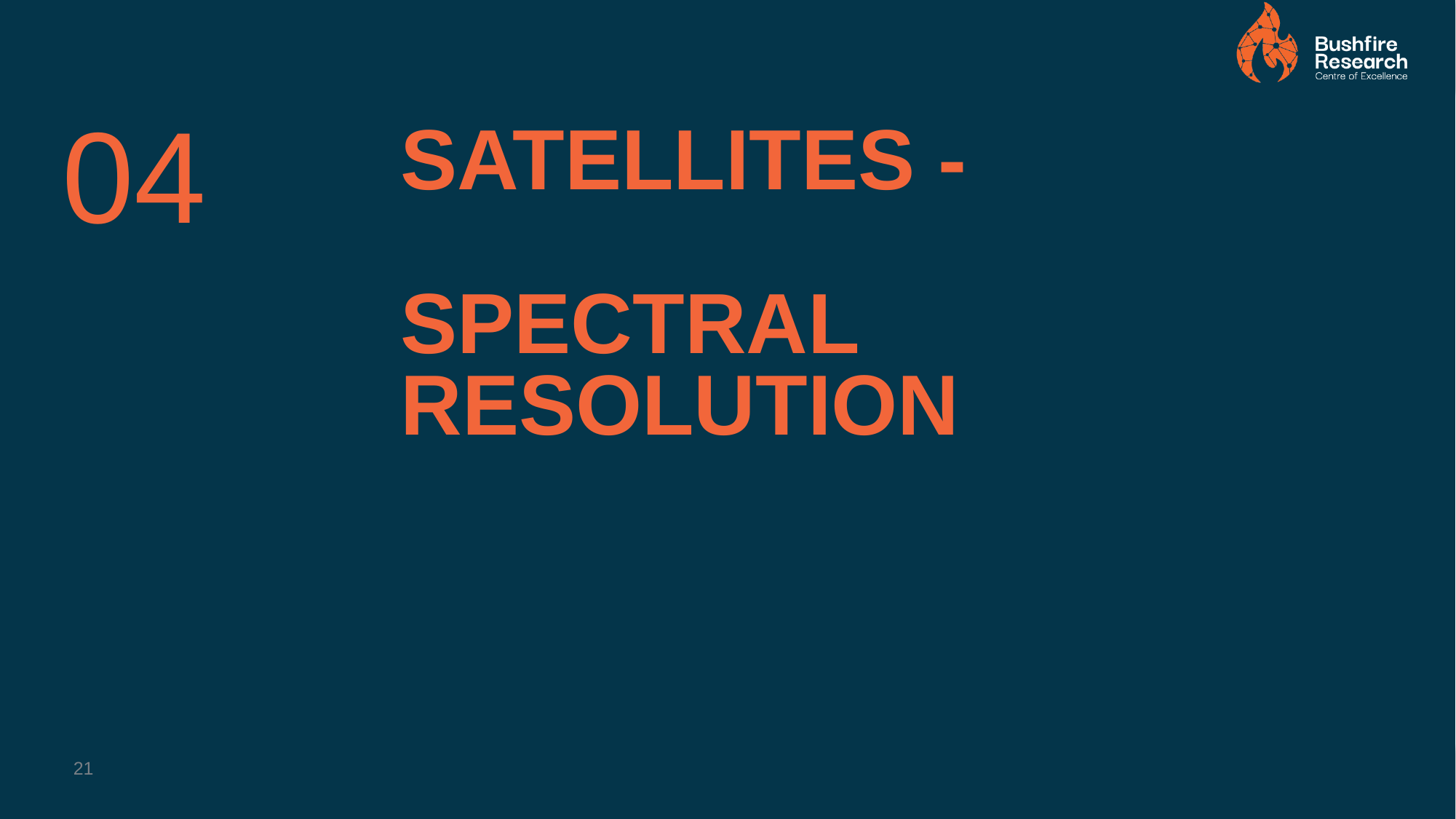

04
# Satellites - spectral resolution
21
DD MMM YY